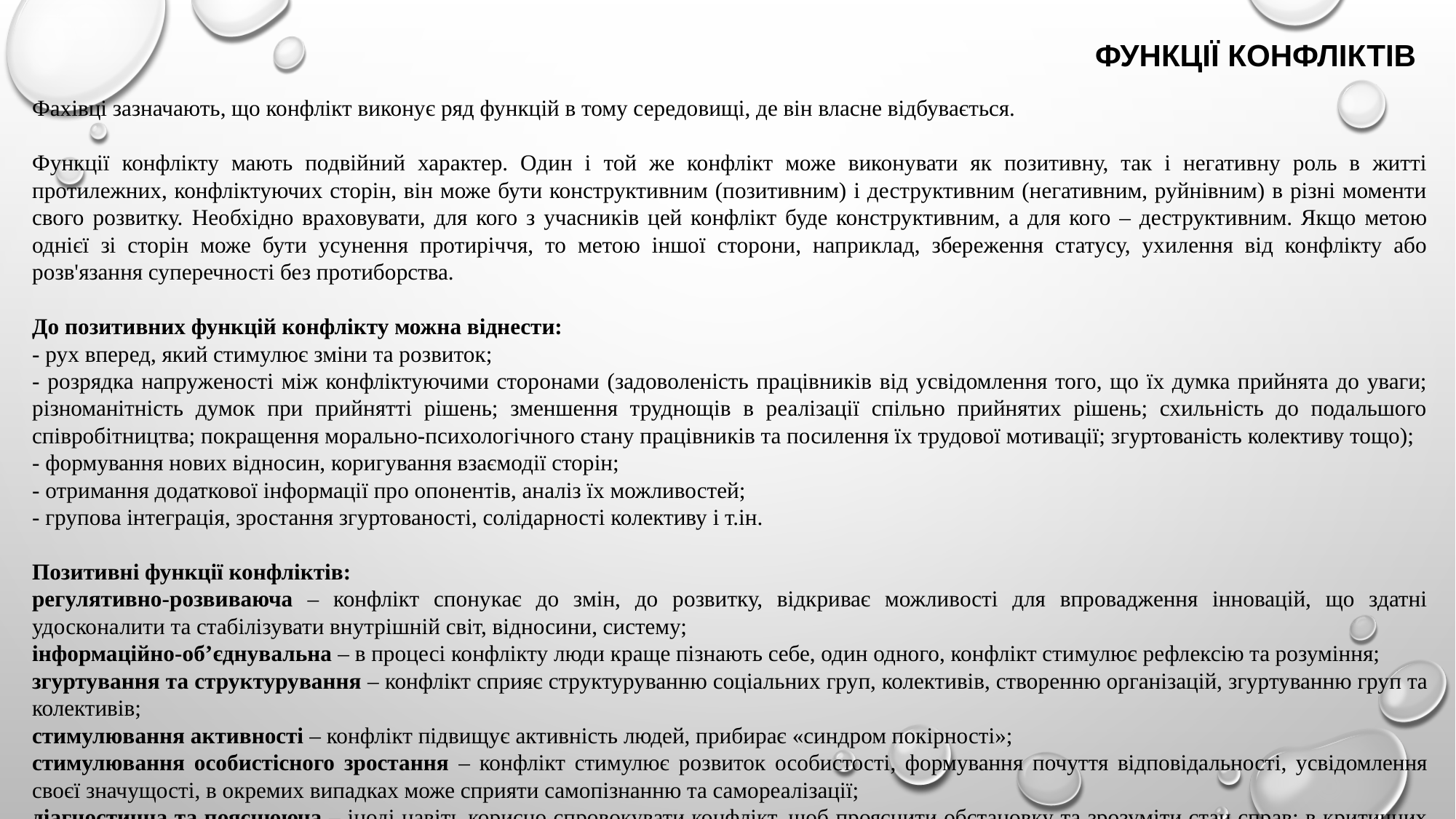

# Функції конфліктів
Фахівці зазначають, що конфлікт виконує ряд функцій в тому середовищі, де він власне відбувається.

Функції конфлікту мають подвійний характер. Один і той же конфлікт може виконувати як позитивну, так і негативну роль в житті протилежних, конфліктуючих сторін, він може бути конструктивним (позитивним) і деструктивним (негативним, руйнівним) в різні моменти свого розвитку. Необхідно враховувати, для кого з учасників цей конфлікт буде конструктивним, а для кого – деструктивним. Якщо метою однієї зі сторін може бути усунення протиріччя, то метою іншої сторони, наприклад, збереження статусу, ухилення від конфлікту або розв'язання суперечності без протиборства.

До позитивних функцій конфлікту можна віднести:
- рух вперед, який стимулює зміни та розвиток;
- розрядка напруженості між конфліктуючими сторонами (задоволеність працівників від усвідомлення того, що їх думка прийнята до уваги; різноманітність думок при прийнятті рішень; зменшення труднощів в реалізації спільно прийнятих рішень; схильність до подальшого співробітництва; покращення морально-психологічного стану працівників та посилення їх трудової мотивації; згуртованість колективу тощо);
- формування нових відносин, коригування взаємодії сторін;
- отримання додаткової інформації про опонентів, аналіз їх можливостей;
- групова інтеграція, зростання згуртованості, солідарності колективу і т.ін.

Позитивні функції конфліктів:
регулятивно-розвиваюча – конфлікт спонукає до змін, до розвитку, відкриває можливості для впровадження інновацій, що здатні удосконалити та стабілізувати внутрішній світ, відносини, систему;
інформаційно-об’єднувальна – в процесі конфлікту люди краще пізнають себе, один одного, конфлікт стимулює рефлексію та розуміння;
згуртування та структурування – конфлікт сприяє структуруванню соціальних груп, колективів, створенню організацій, згуртуванню груп та колективів;
стимулювання активності – конфлікт підвищує активність людей, прибирає «синдром покірності»;
стимулювання особистісного зростання – конфлікт стимулює розвиток особистості, формування почуття відповідальності, усвідомлення своєї значущості, в окремих випадках може сприяти самопізнанню та самореалізації;
діагностична та пояснююча – іноді навіть корисно спровокувати конфлікт, щоб прояснити обстановку та зрозуміти стан справ; в критичних ситуаціях, що виникають в конфліктах, виявляються непомітні до того переваги та недоліки людей, створюються умови для розвитку особистості та формування лідерів.